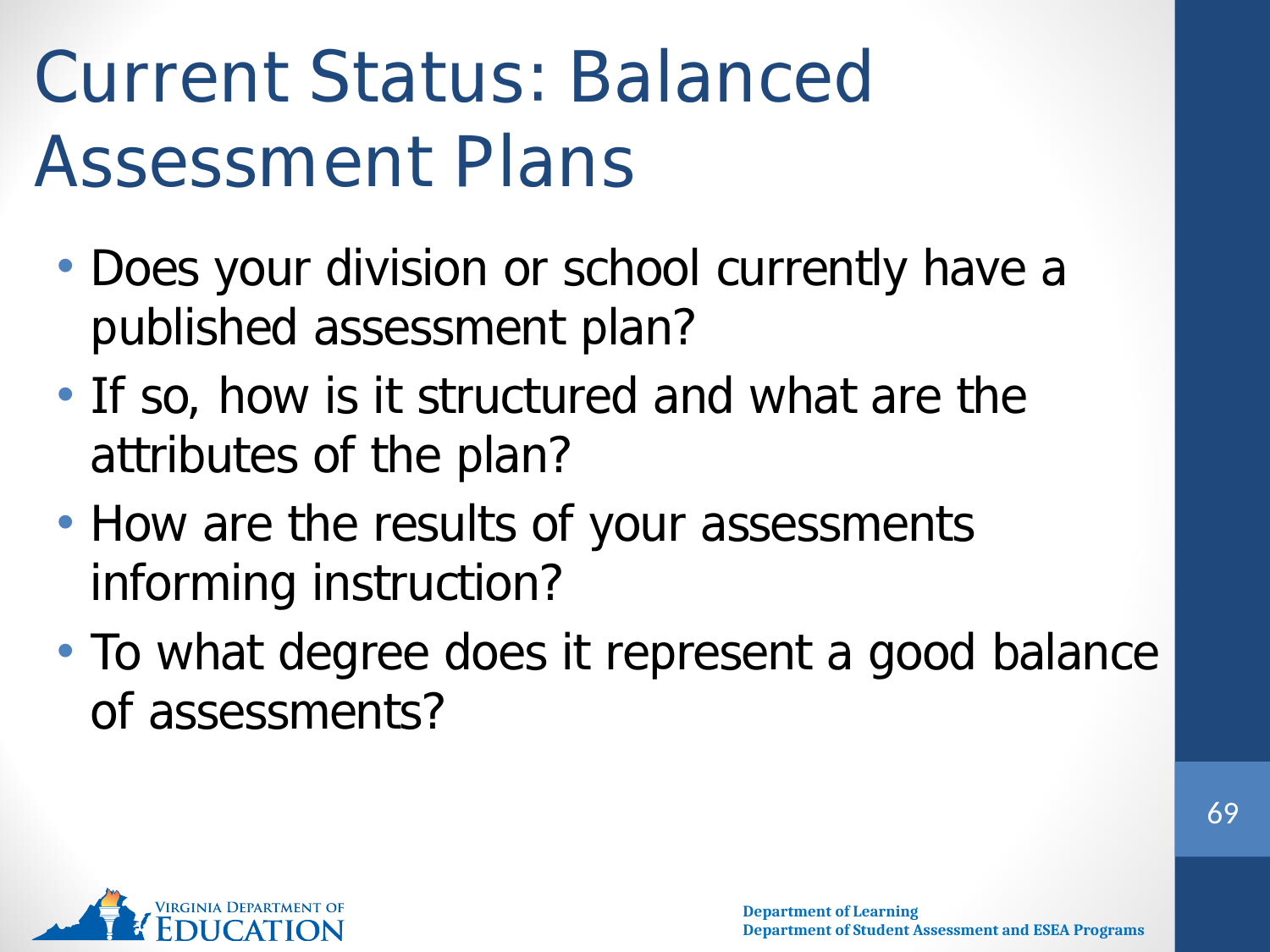

69
# Current Status: Balanced Assessment Plans
Does your division or school currently have a published assessment plan?
If so, how is it structured and what are the attributes of the plan?
How are the results of your assessments informing instruction?
To what degree does it represent a good balance of assessments?